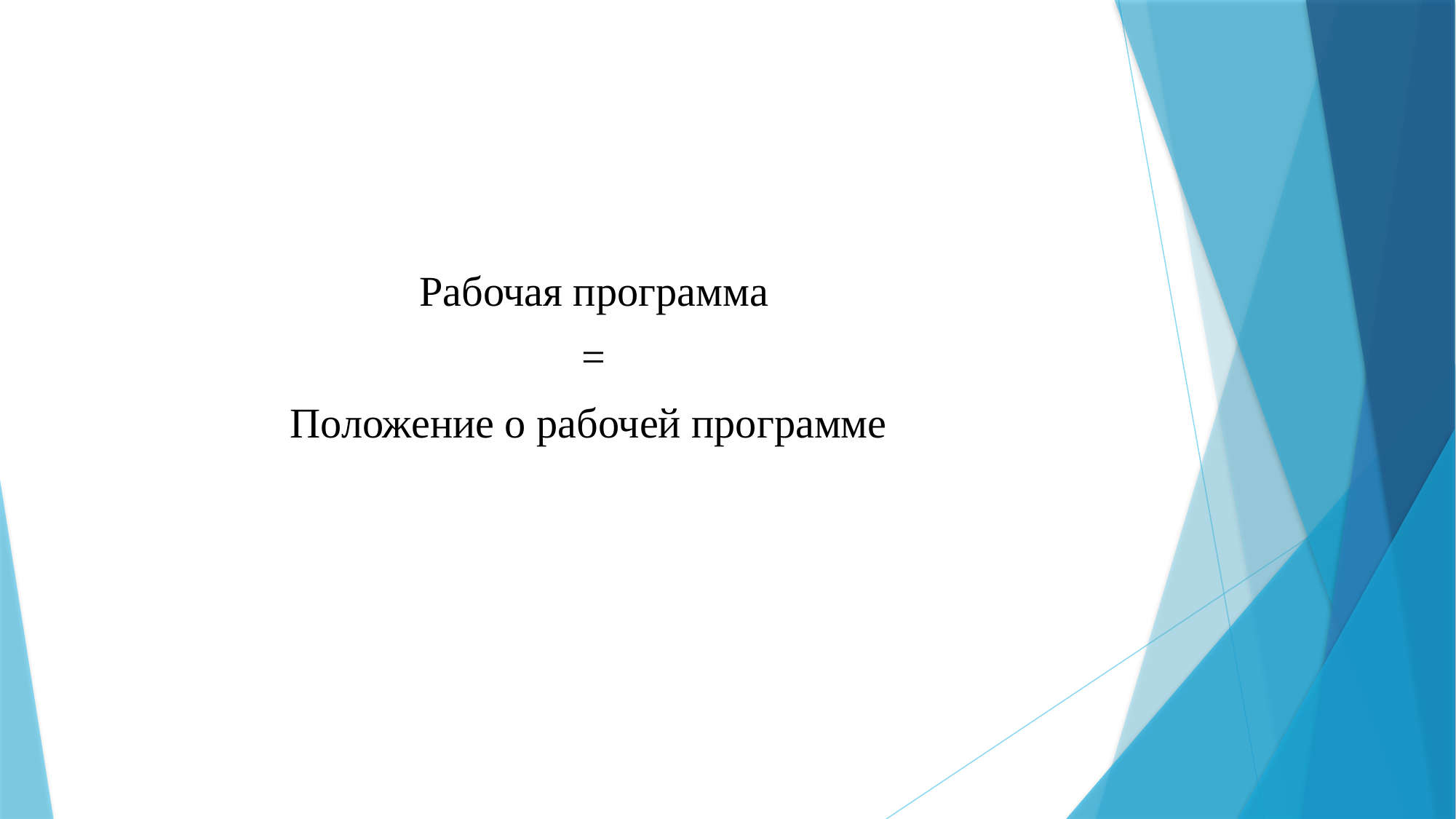

Рабочая программа
=
Положение о рабочей программе